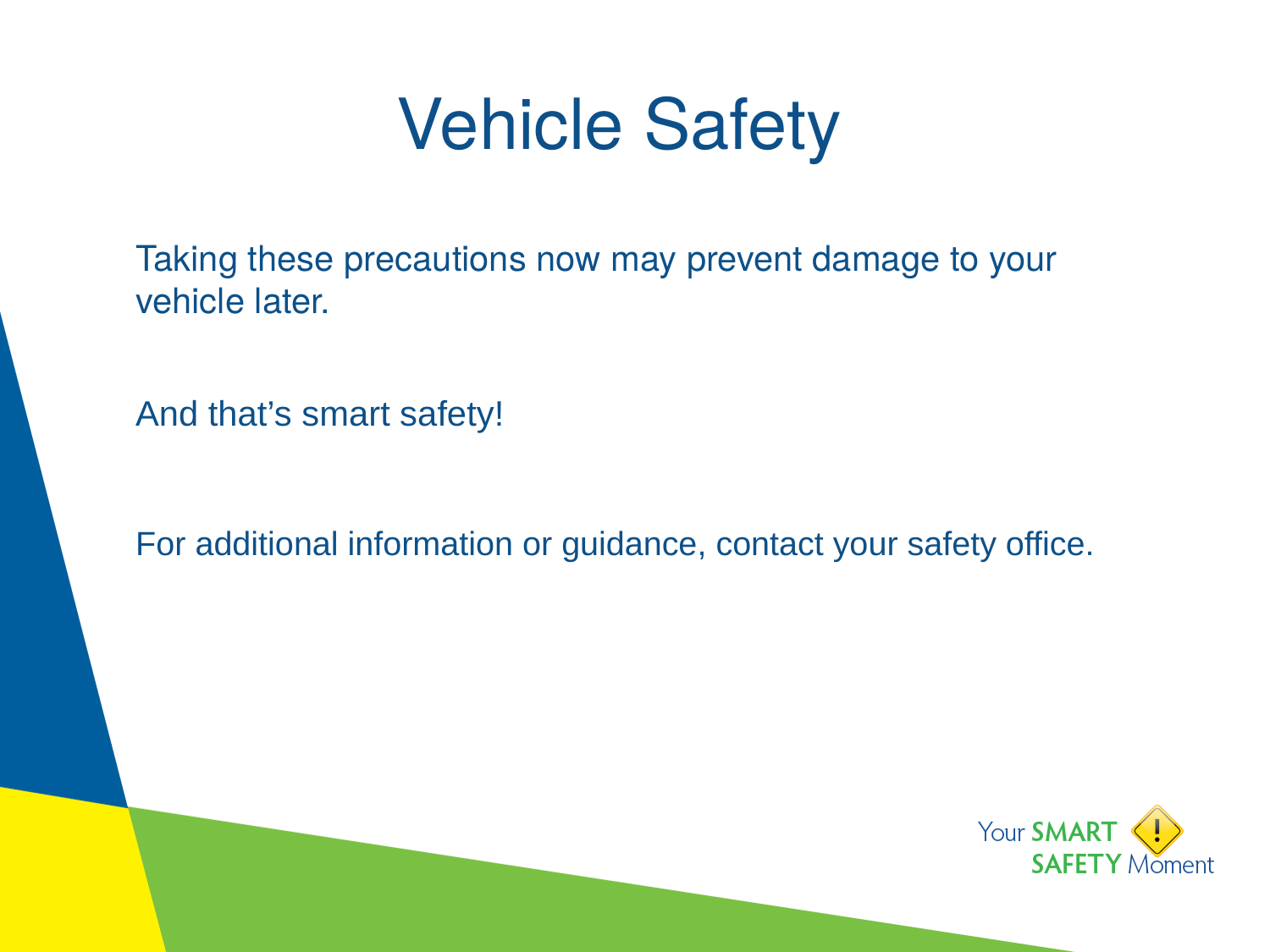

# Vehicle Safety

Taking these precautions now may prevent damage to your vehicle later.

And that’s smart safety!

For additional information or guidance, contact your safety office.